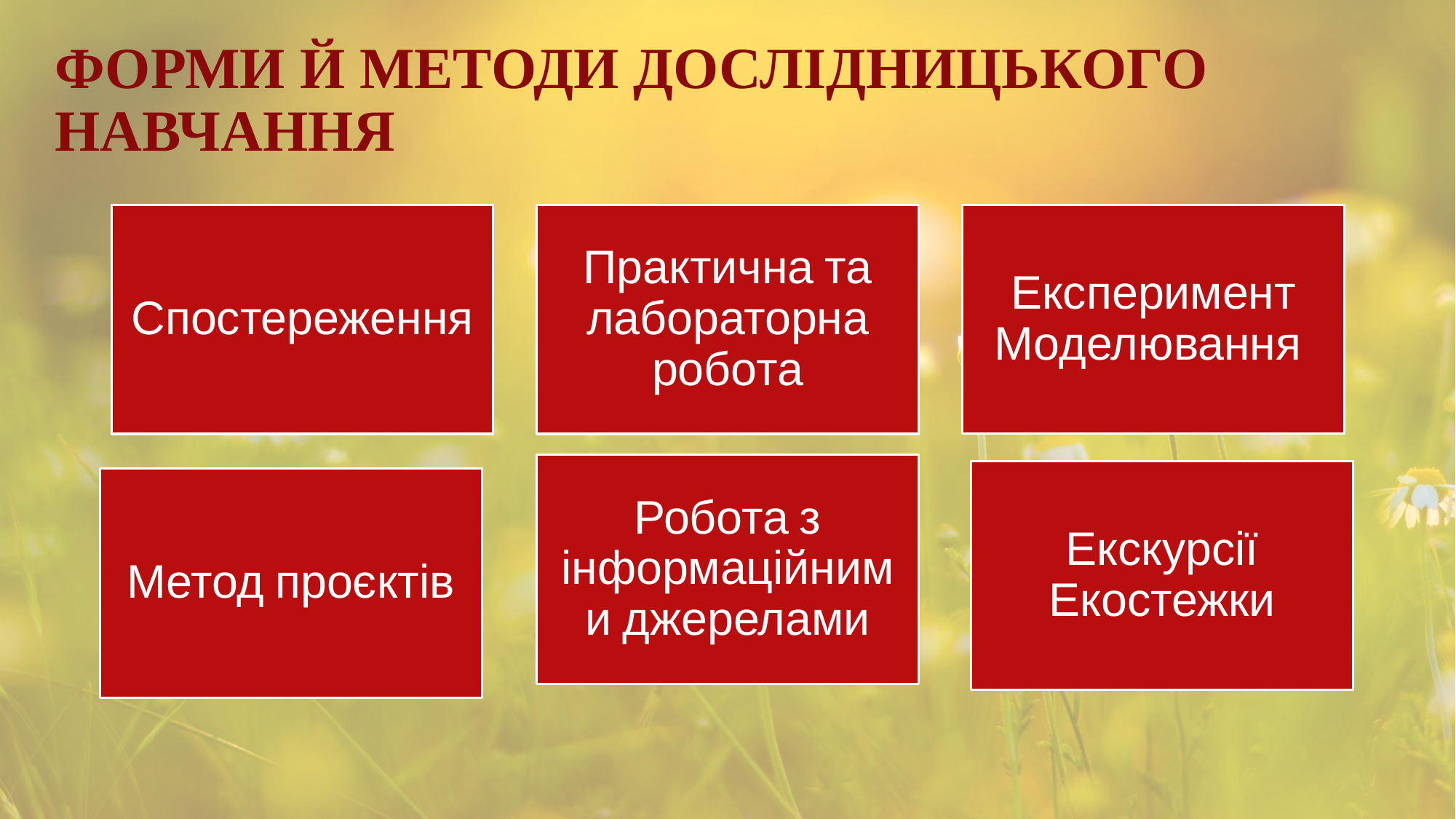

# ФОРМИ й методи дослідницького навчання
Експеримент Моделювання
Практична та лабораторна робота
Спостереження
Метод проєктів
Робота з інформаційними джерелами
Екскурсії Екостежки